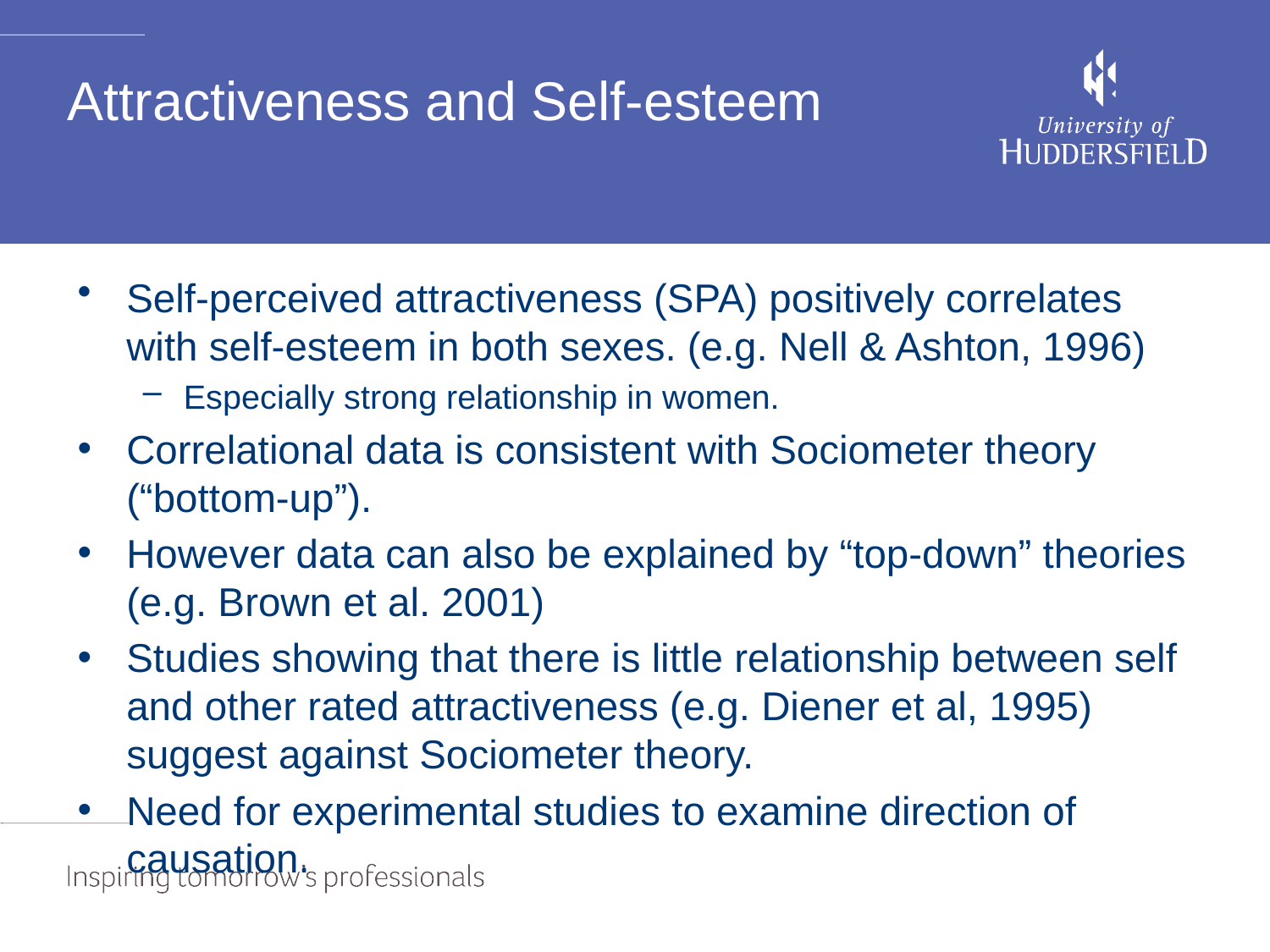

# Attractiveness and Self-esteem
Self-perceived attractiveness (SPA) positively correlates with self-esteem in both sexes. (e.g. Nell & Ashton, 1996)
Especially strong relationship in women.
Correlational data is consistent with Sociometer theory (“bottom-up”).
However data can also be explained by “top-down” theories (e.g. Brown et al. 2001)
Studies showing that there is little relationship between self and other rated attractiveness (e.g. Diener et al, 1995) suggest against Sociometer theory.
Need for experimental studies to examine direction of causation.